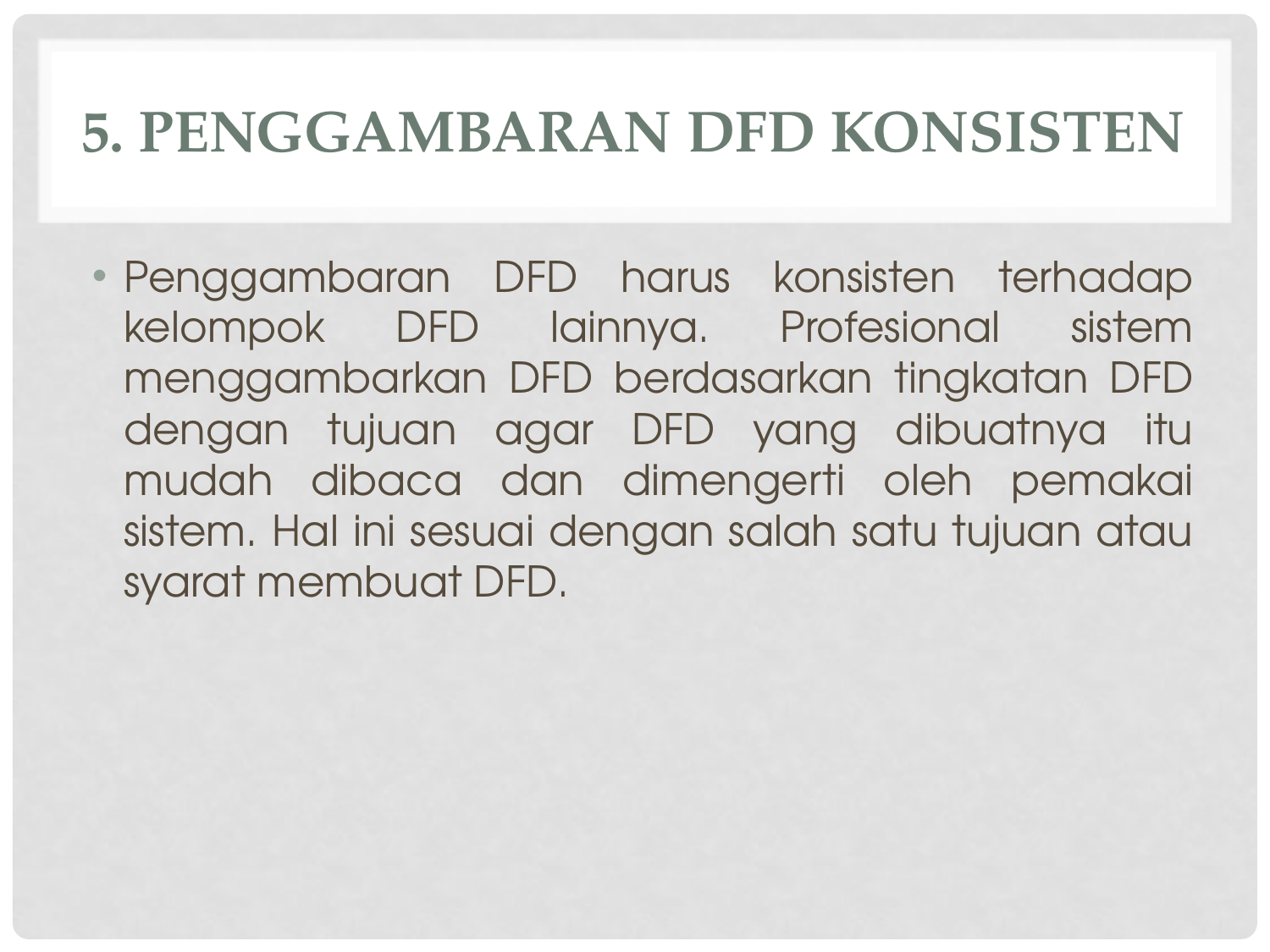

# 5. Penggambaran dfd konsisten
Penggambaran DFD harus konsisten terhadap kelompok DFD lainnya. Profesional sistem menggambarkan DFD berdasarkan tingkatan DFD dengan tujuan agar DFD yang dibuatnya itu mudah dibaca dan dimengerti oleh pemakai sistem. Hal ini sesuai dengan salah satu tujuan atau syarat membuat DFD.